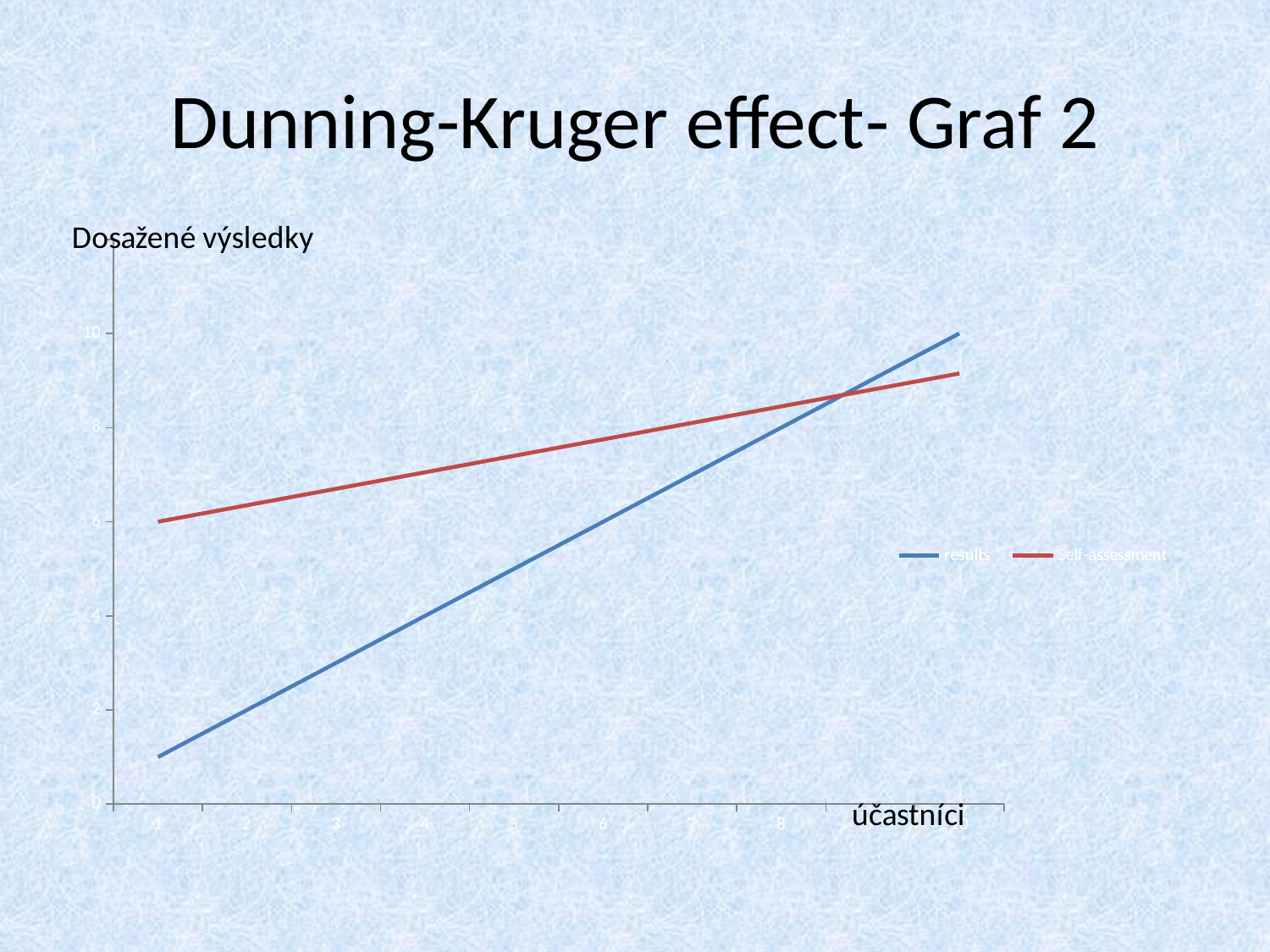

# Dunning-Kruger effect- Graf 2

### Chart

| Category | results | Self-assessment |
|---|---|---|